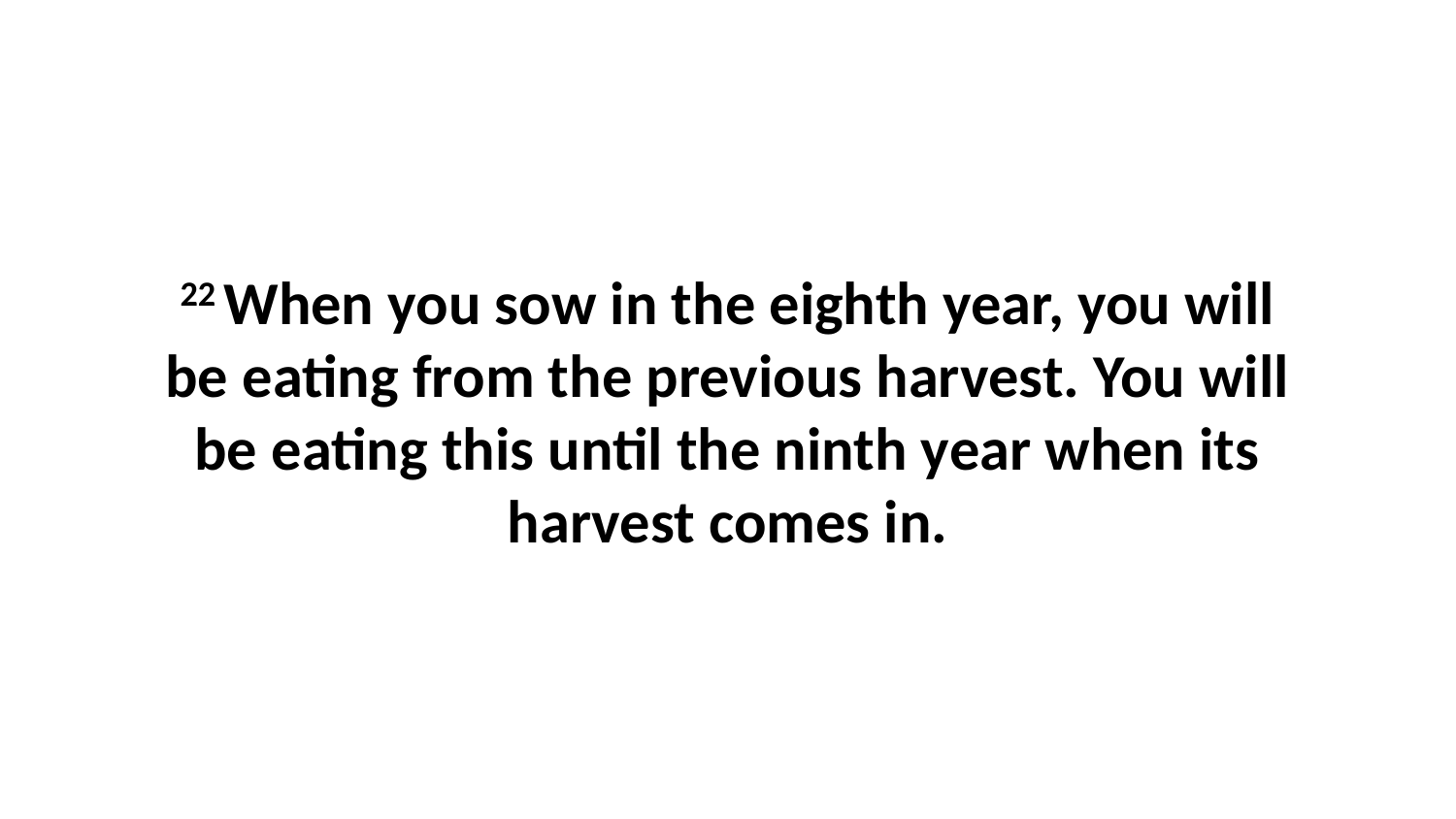

22 When you sow in the eighth year, you will be eating from the previous harvest. You will be eating this until the ninth year when its harvest comes in.